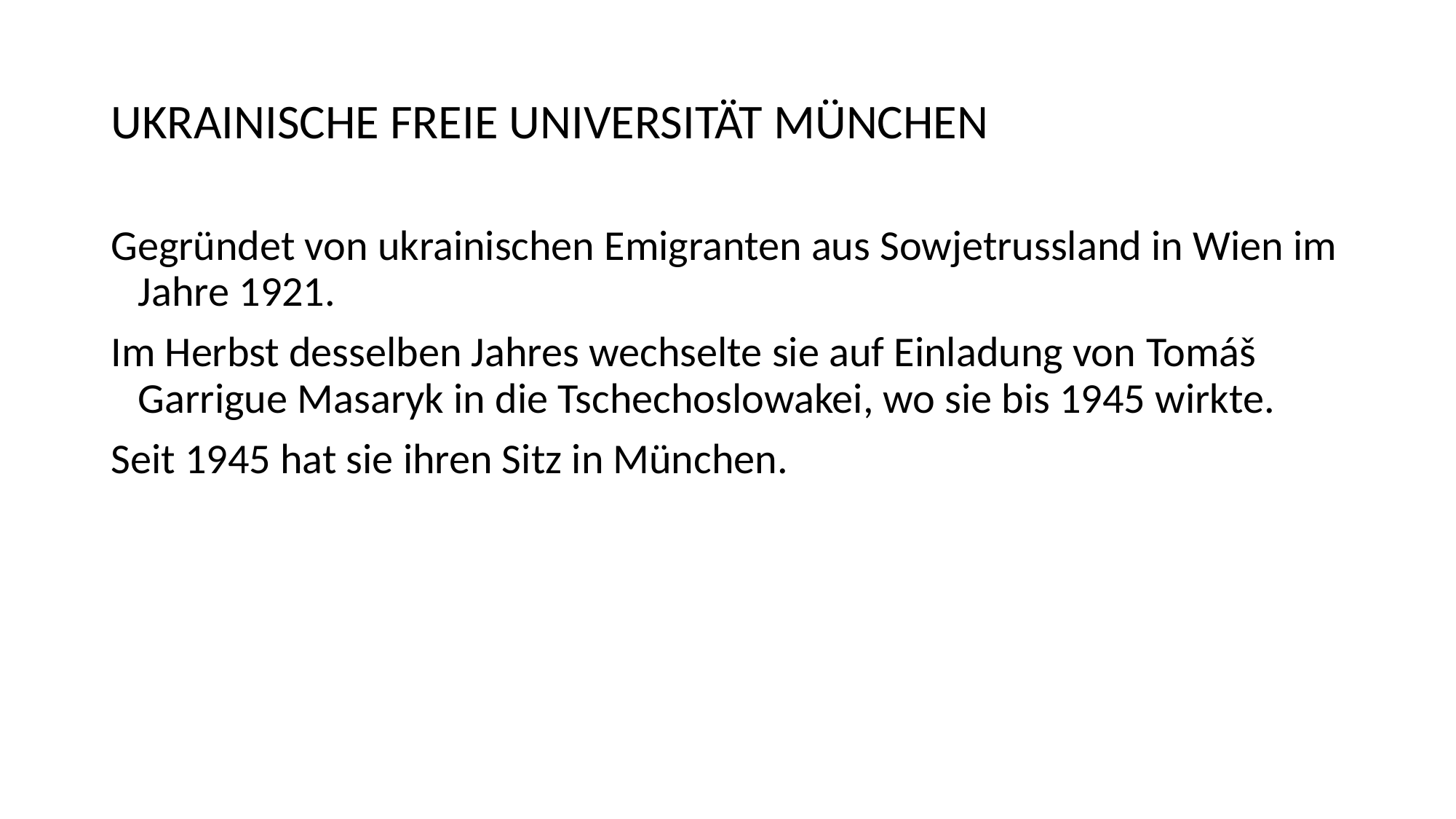

# UKRAINISCHE FREIE UNIVERSITÄT MÜNCHEN
Gegründet von ukrainischen Emigranten aus Sowjetrussland in Wien im Jahre 1921.
Im Herbst desselben Jahres wechselte sie auf Einladung von Tomáš Garrigue Masaryk in die Tschechoslowakei, wo sie bis 1945 wirkte.
Seit 1945 hat sie ihren Sitz in München.